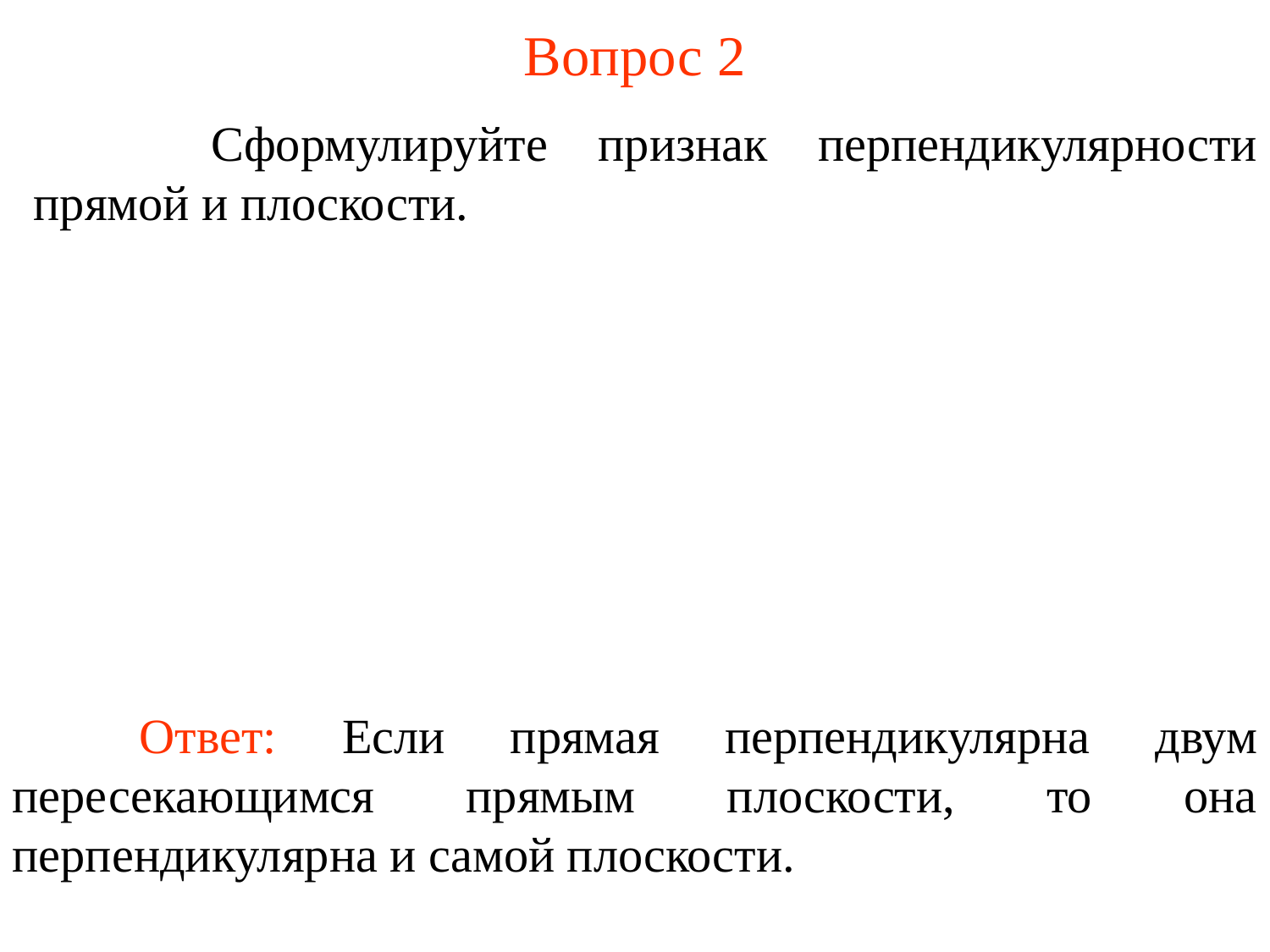

# Вопрос 2
	 Сформулируйте признак перпендикулярности прямой и плоскости.
	Ответ: Если прямая перпендикулярна двум пересекающимся прямым плоскости, то она перпендикулярна и самой плоскости.